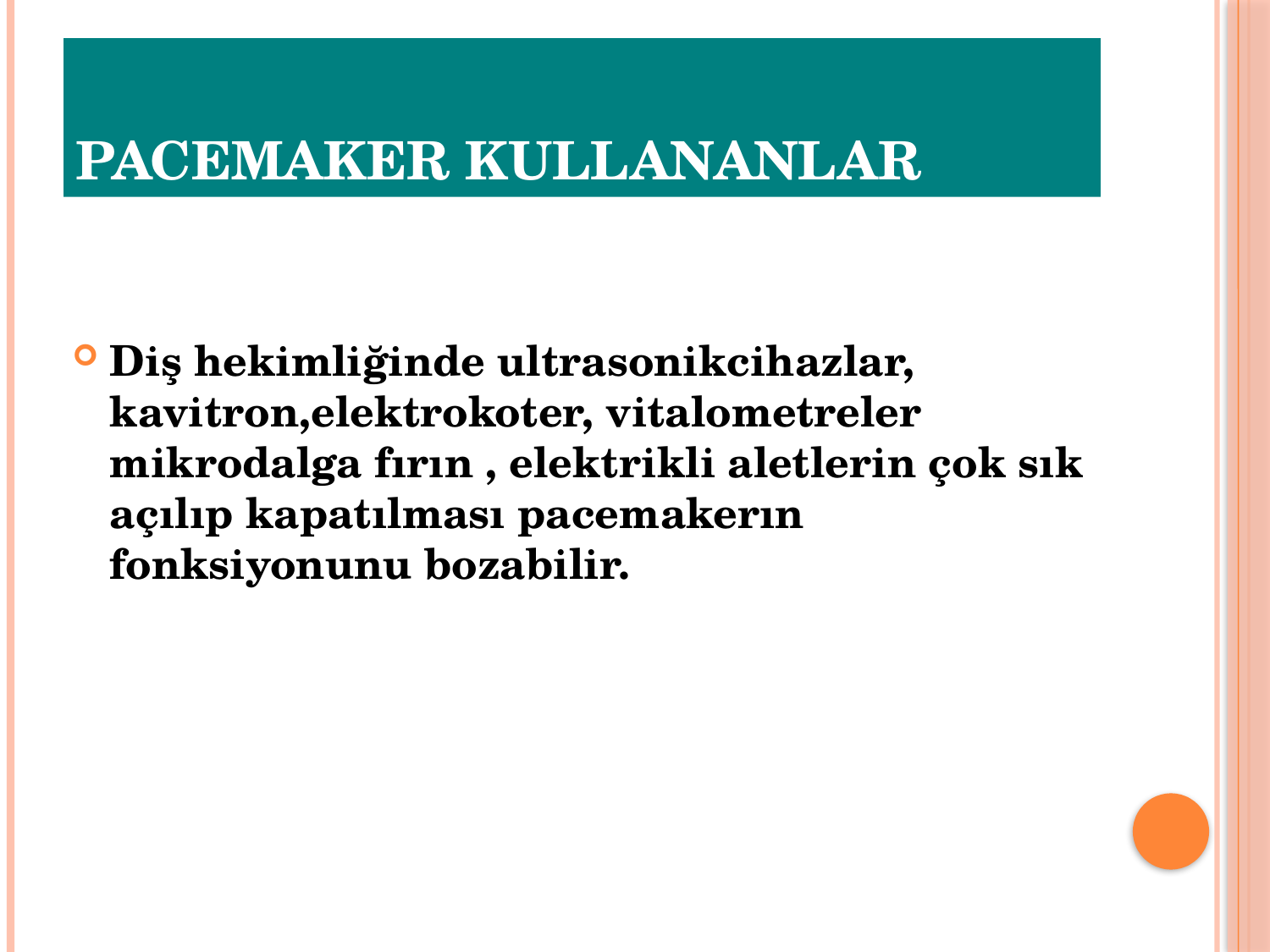

# Pacemaker Kullananlar
Diş hekimliğinde ultrasonikcihazlar, kavitron,elektrokoter, vitalometreler mikrodalga fırın , elektrikli aletlerin çok sık açılıp kapatılması pacemakerın fonksiyonunu bozabilir.